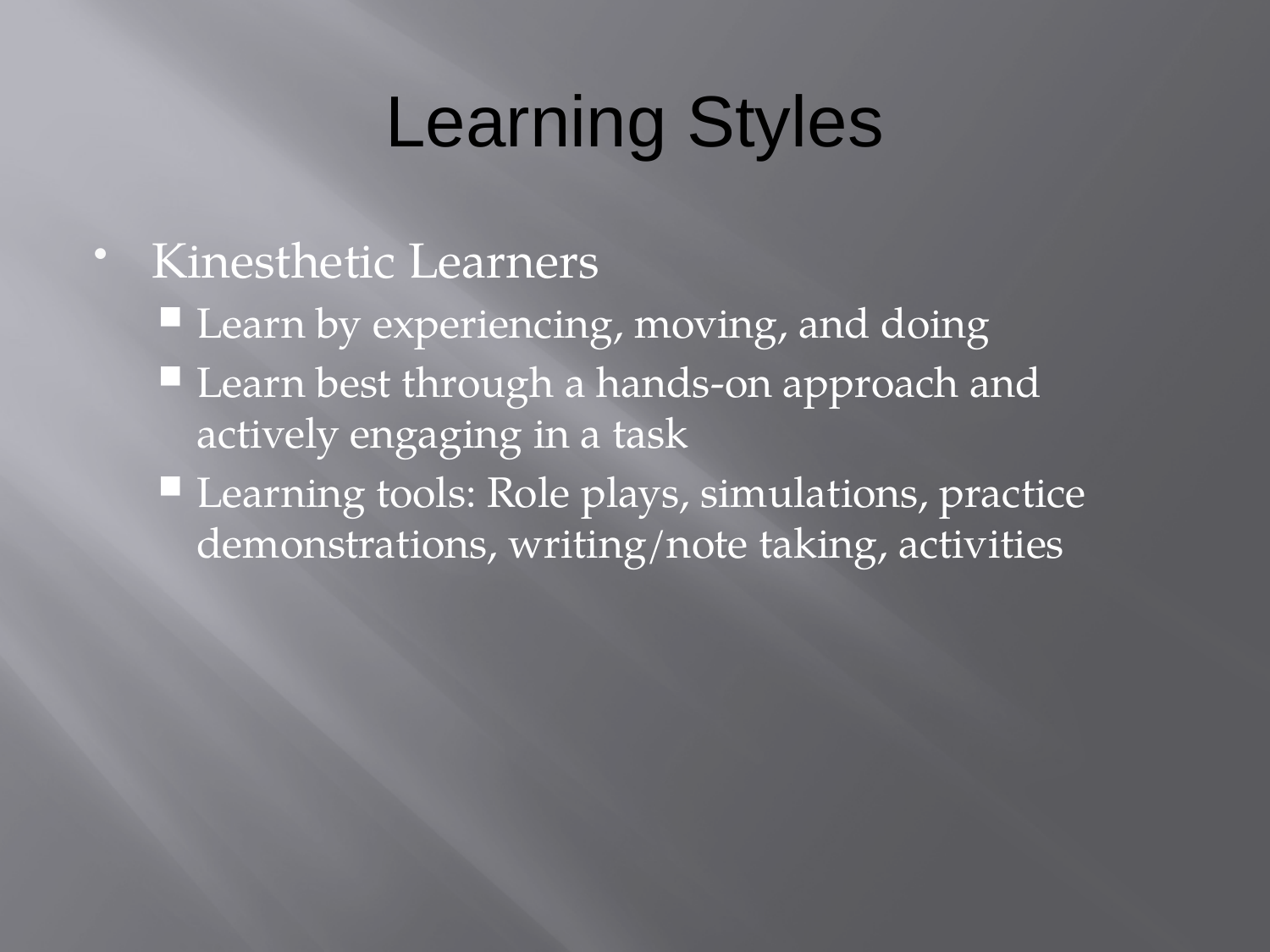

# Learning Styles
Kinesthetic Learners
Learn by experiencing, moving, and doing
Learn best through a hands-on approach and actively engaging in a task
Learning tools: Role plays, simulations, practice demonstrations, writing/note taking, activities